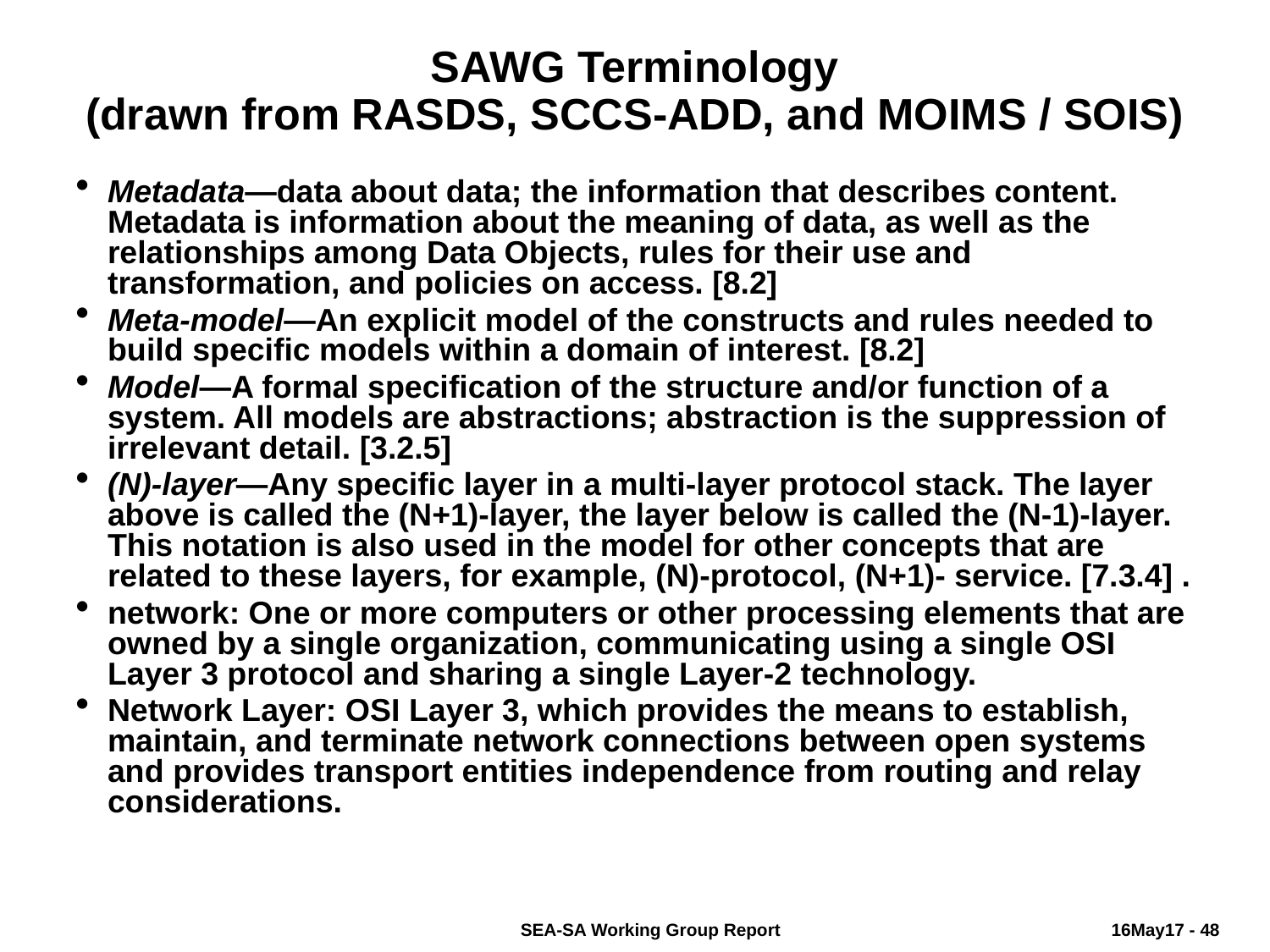

# SAWG Terminology (drawn from RASDS, SCCS-ADD, and MOIMS / SOIS)
Metadata—data about data; the information that describes content. Metadata is information about the meaning of data, as well as the relationships among Data Objects, rules for their use and transformation, and policies on access. [8.2]
Meta-model—An explicit model of the constructs and rules needed to build specific models within a domain of interest. [8.2]
Model—A formal specification of the structure and/or function of a system. All models are abstractions; abstraction is the suppression of irrelevant detail. [3.2.5]
(N)-layer—Any specific layer in a multi-layer protocol stack. The layer above is called the (N+1)-layer, the layer below is called the (N-1)-layer. This notation is also used in the model for other concepts that are related to these layers, for example, (N)-protocol, (N+1)- service. [7.3.4] .
network: One or more computers or other processing elements that are owned by a single organization, communicating using a single OSI Layer 3 protocol and sharing a single Layer-2 technology.
Network Layer: OSI Layer 3, which provides the means to establish, maintain, and terminate network connections between open systems and provides transport entities independence from routing and relay considerations.